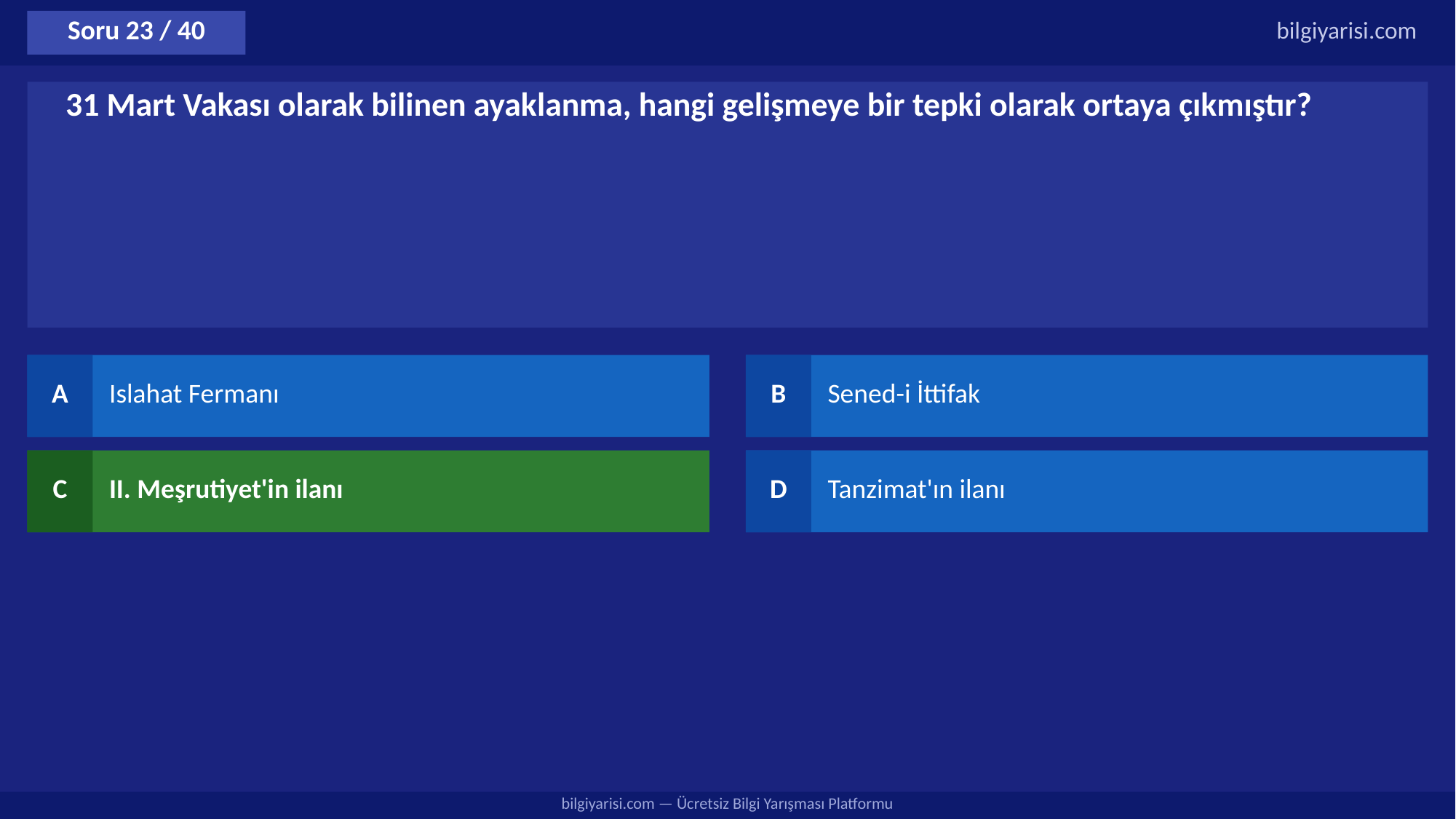

Soru 23 / 40
bilgiyarisi.com

31 Mart Vakası olarak bilinen ayaklanma, hangi gelişmeye bir tepki olarak ortaya çıkmıştır?

A
Islahat Fermanı

B
Sened-i İttifak

C
II. Meşrutiyet'in ilanı

D
Tanzimat'ın ilanı
bilgiyarisi.com — Ücretsiz Bilgi Yarışması Platformu